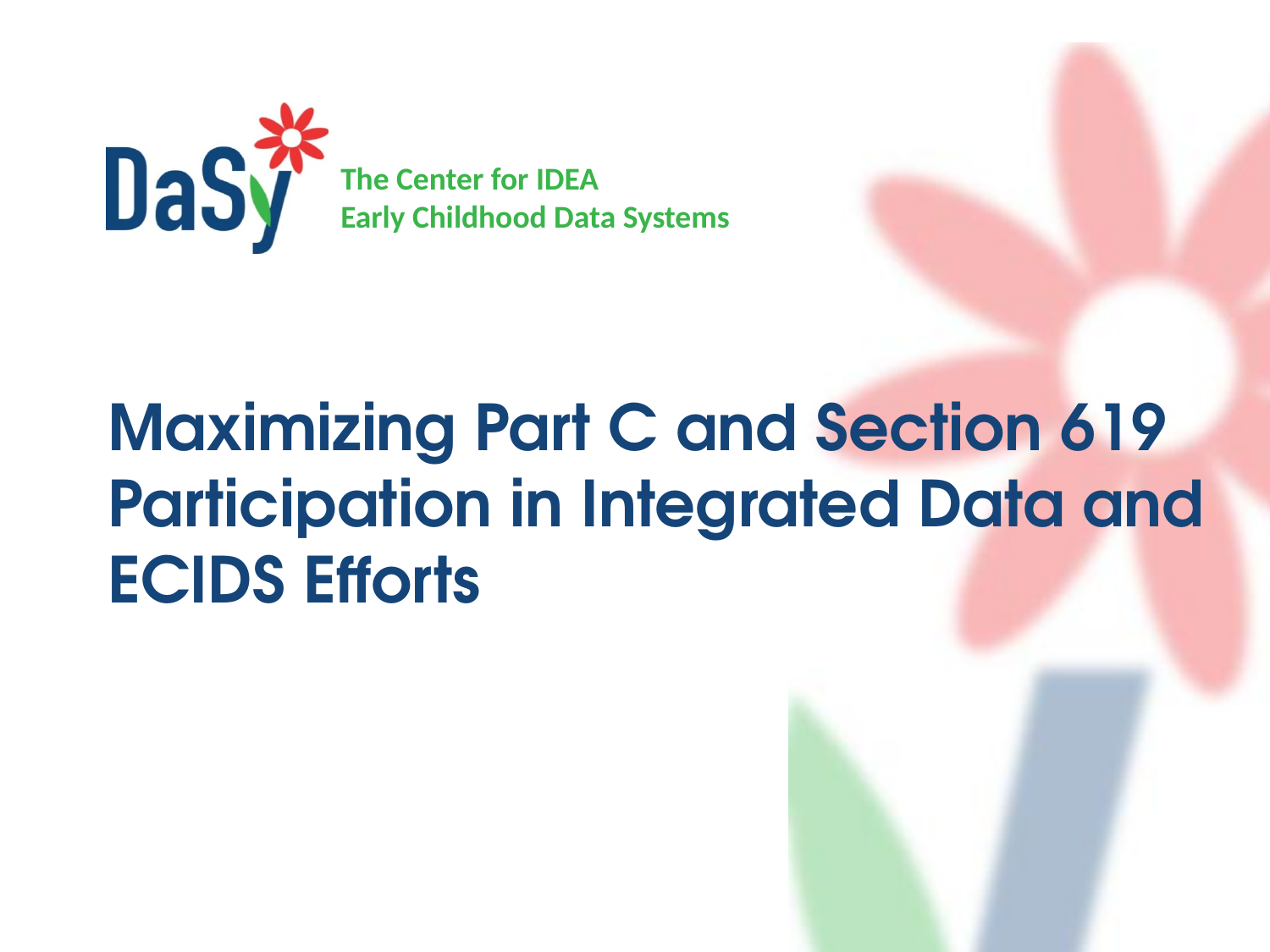

Maximizing Part C and Section 619 Participation in Integrated Data and ECIDS Efforts